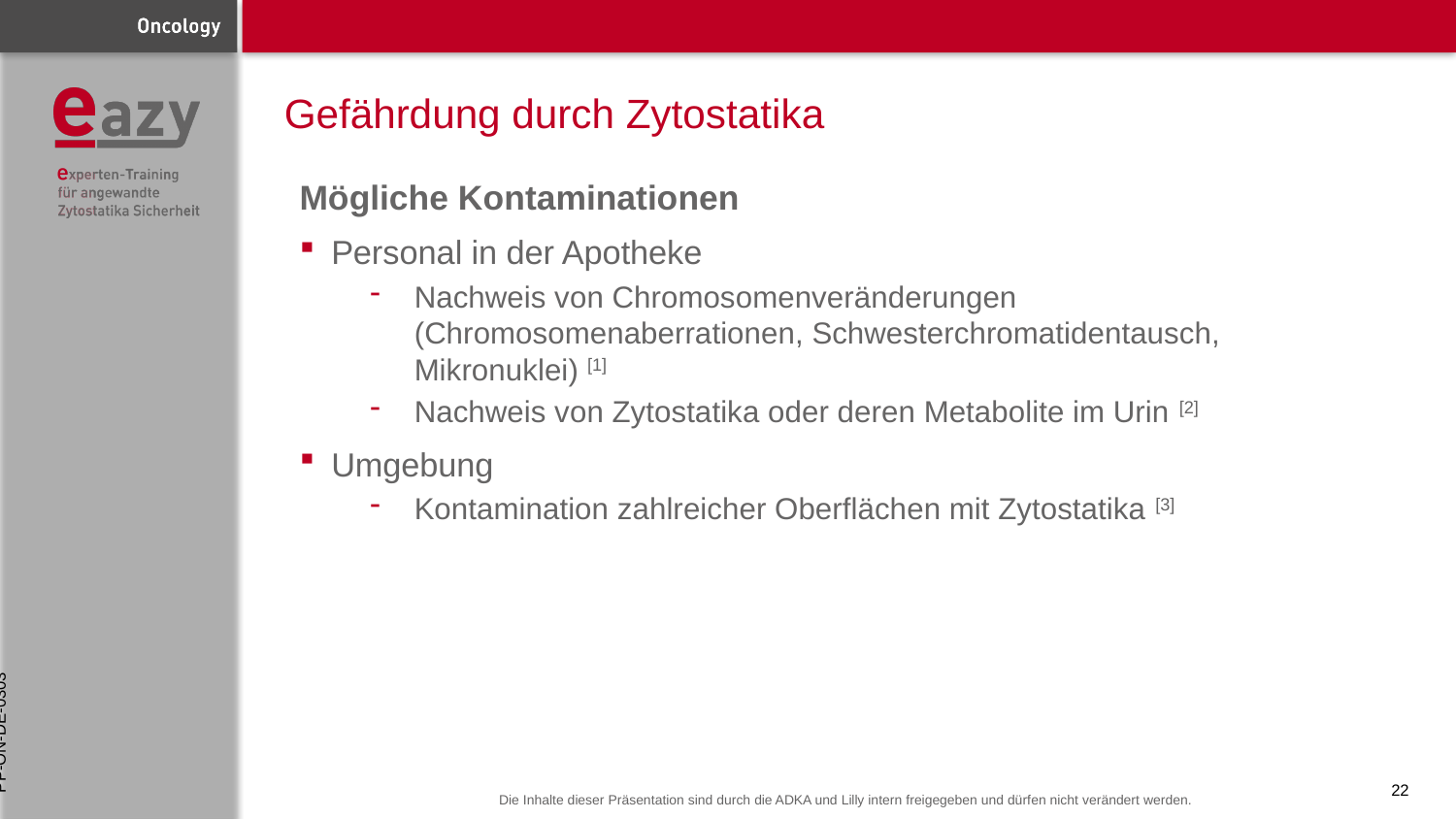

# Gefährdung durch Zytostatika
Mögliche Kontaminationen
Personal in der Apotheke
Nachweis von Chromosomenveränderungen (Chromosomenaberrationen, Schwesterchromatidentausch, Mikronuklei) [1]
Nachweis von Zytostatika oder deren Metabolite im Urin [2]
Umgebung
Kontamination zahlreicher Oberflächen mit Zytostatika [3]

PP-ON-DE-0303

22